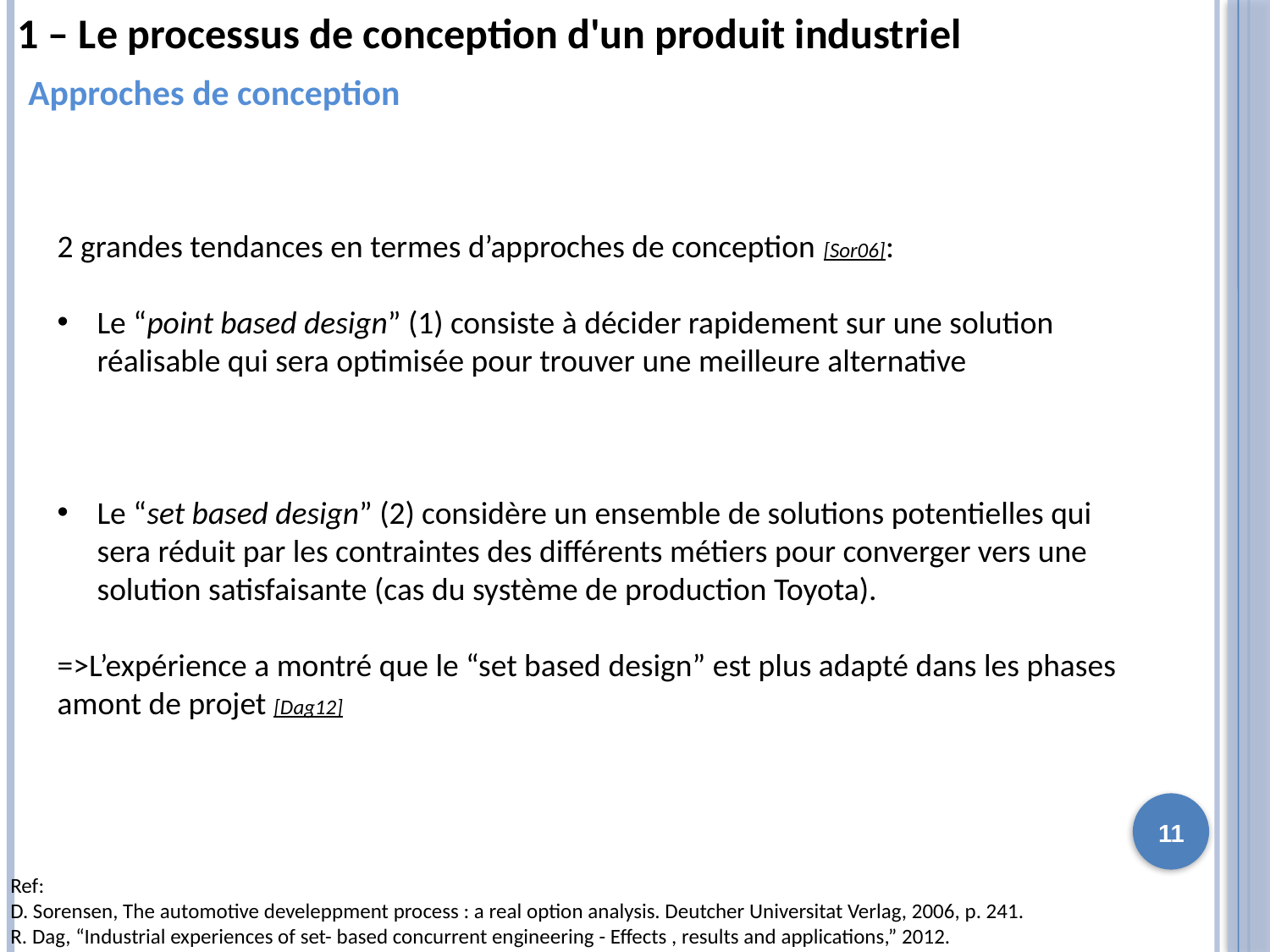

1 – Le processus de conception d'un produit industriel
Approches de conception
2 grandes tendances en termes d’approches de conception [Sor06]:

Le “point based design” (1) consiste à décider rapidement sur une solution réalisable qui sera optimisée pour trouver une meilleure alternative

Le “set based design” (2) considère un ensemble de solutions potentielles qui sera réduit par les contraintes des différents métiers pour converger vers une solution satisfaisante (cas du système de production Toyota).

=>L’expérience a montré que le “set based design” est plus adapté dans les phases amont de projet [Dag12]
11
Ref:
D. Sorensen, The automotive develeppment process : a real option analysis. Deutcher Universitat Verlag, 2006, p. 241.
R. Dag, “Industrial experiences of set- based concurrent engineering - Effects , results and applications,” 2012.